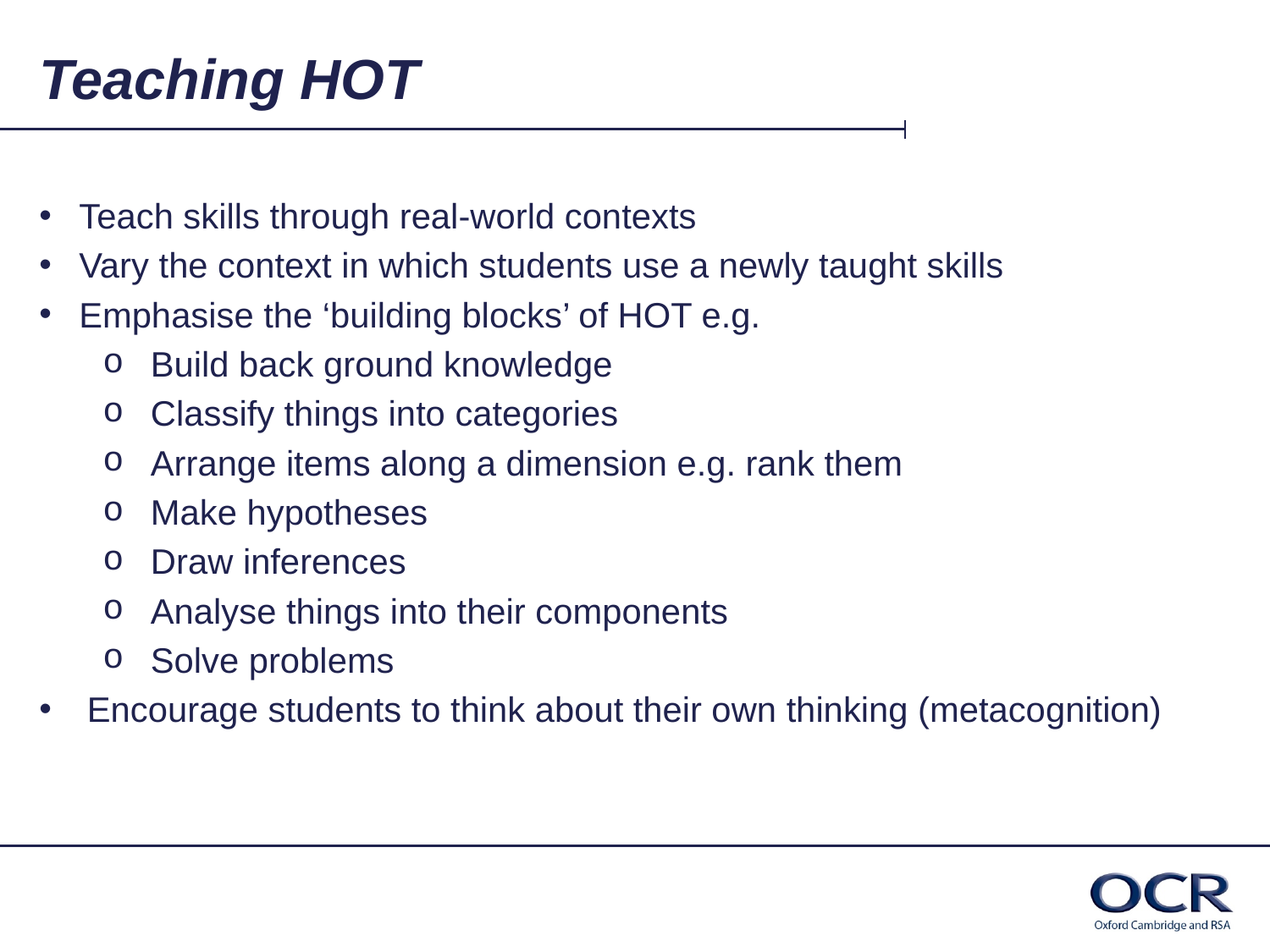

# Teaching HOT
Teach skills through real-world contexts
Vary the context in which students use a newly taught skills
Emphasise the ‘building blocks’ of HOT e.g.
Build back ground knowledge
Classify things into categories
Arrange items along a dimension e.g. rank them
Make hypotheses
Draw inferences
Analyse things into their components
Solve problems
Encourage students to think about their own thinking (metacognition)